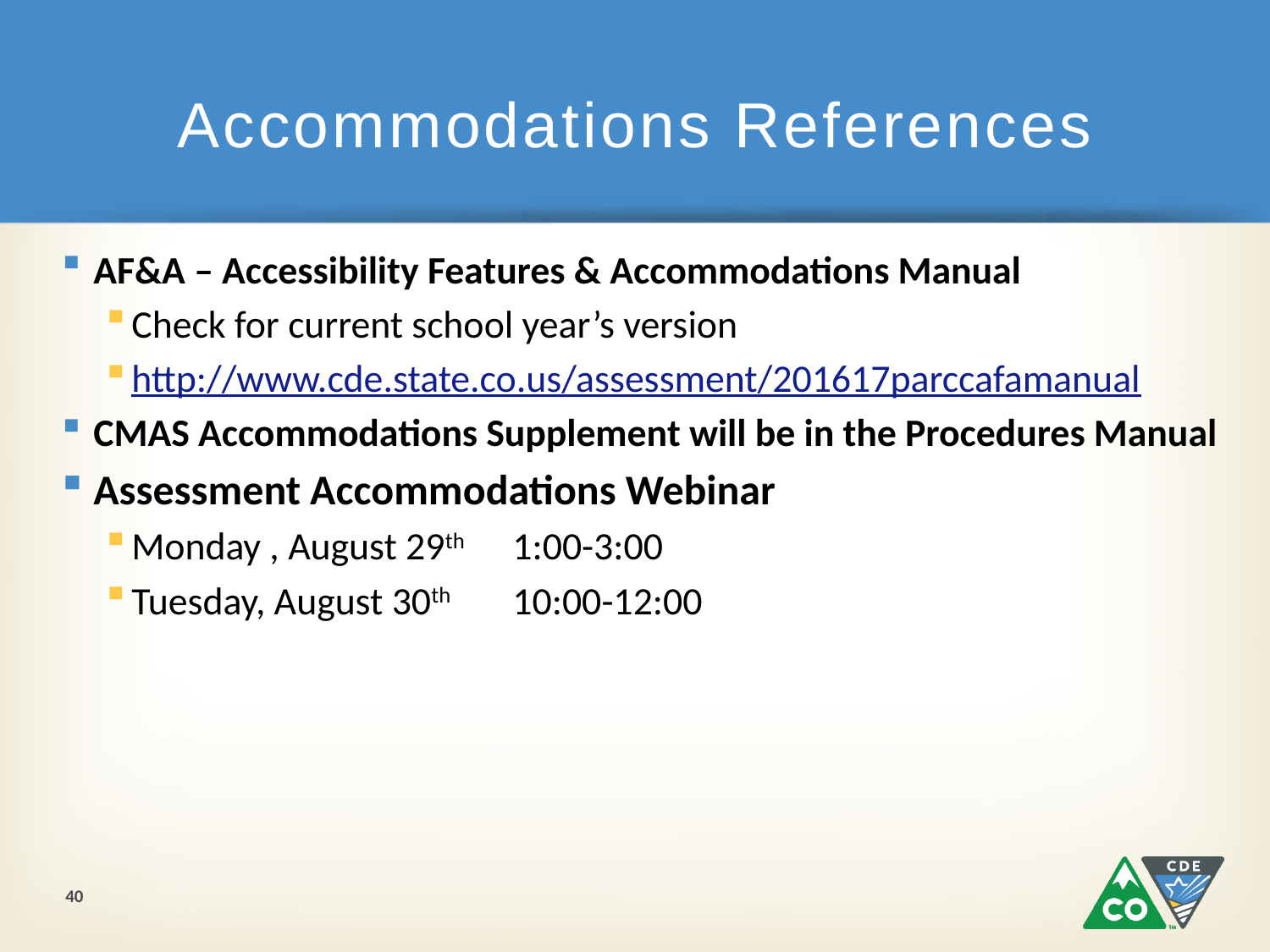

# Accommodations References
AF&A – Accessibility Features & Accommodations Manual
Check for current school year’s version
http://www.cde.state.co.us/assessment/201617parccafamanual
CMAS Accommodations Supplement will be in the Procedures Manual
Assessment Accommodations Webinar
Monday , August 29th 	1:00-3:00
Tuesday, August 30th 	10:00-12:00

40